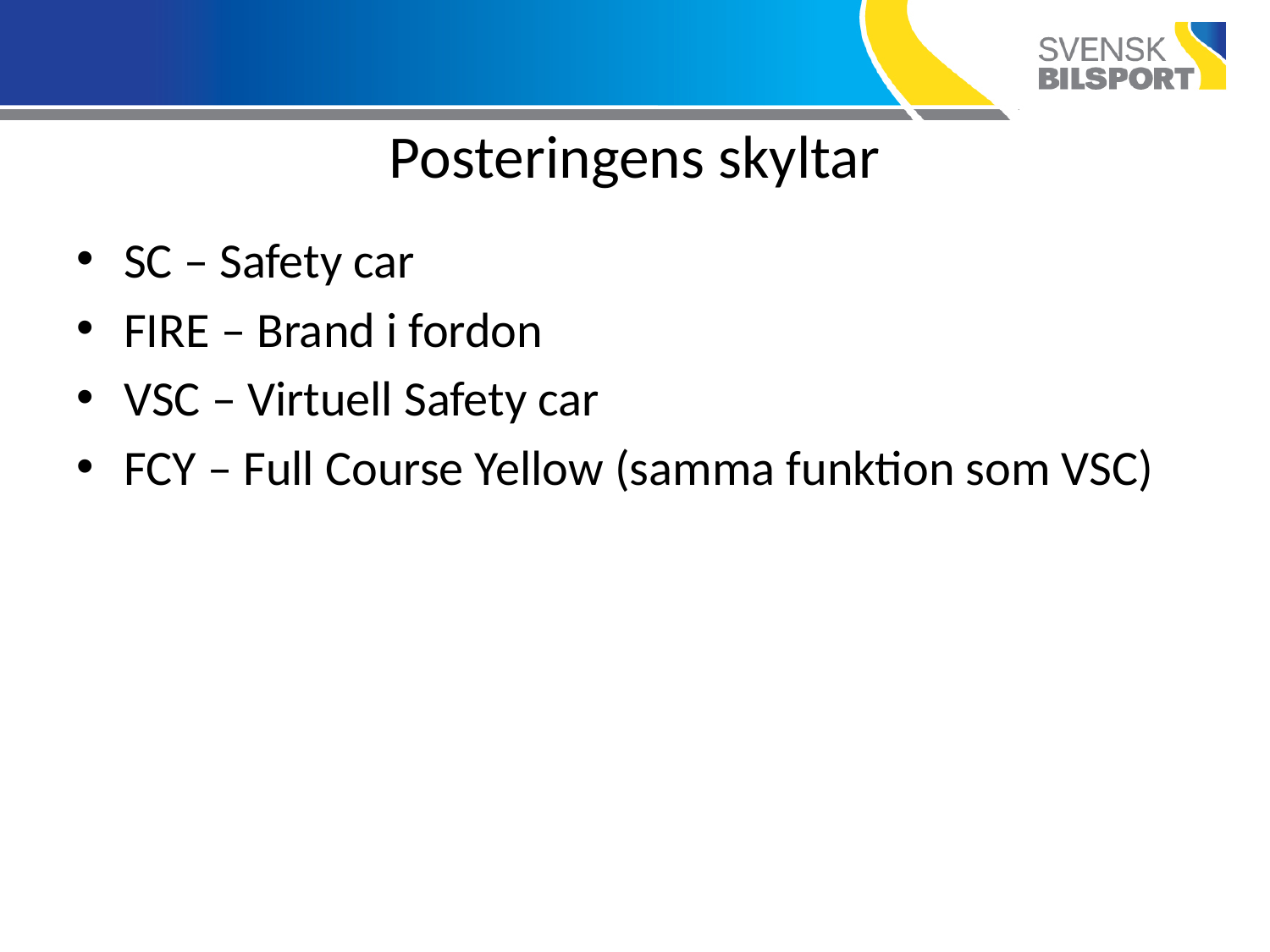

# Posteringens skyltar
SC – Safety car
FIRE – Brand i fordon
VSC – Virtuell Safety car
FCY – Full Course Yellow (samma funktion som VSC)